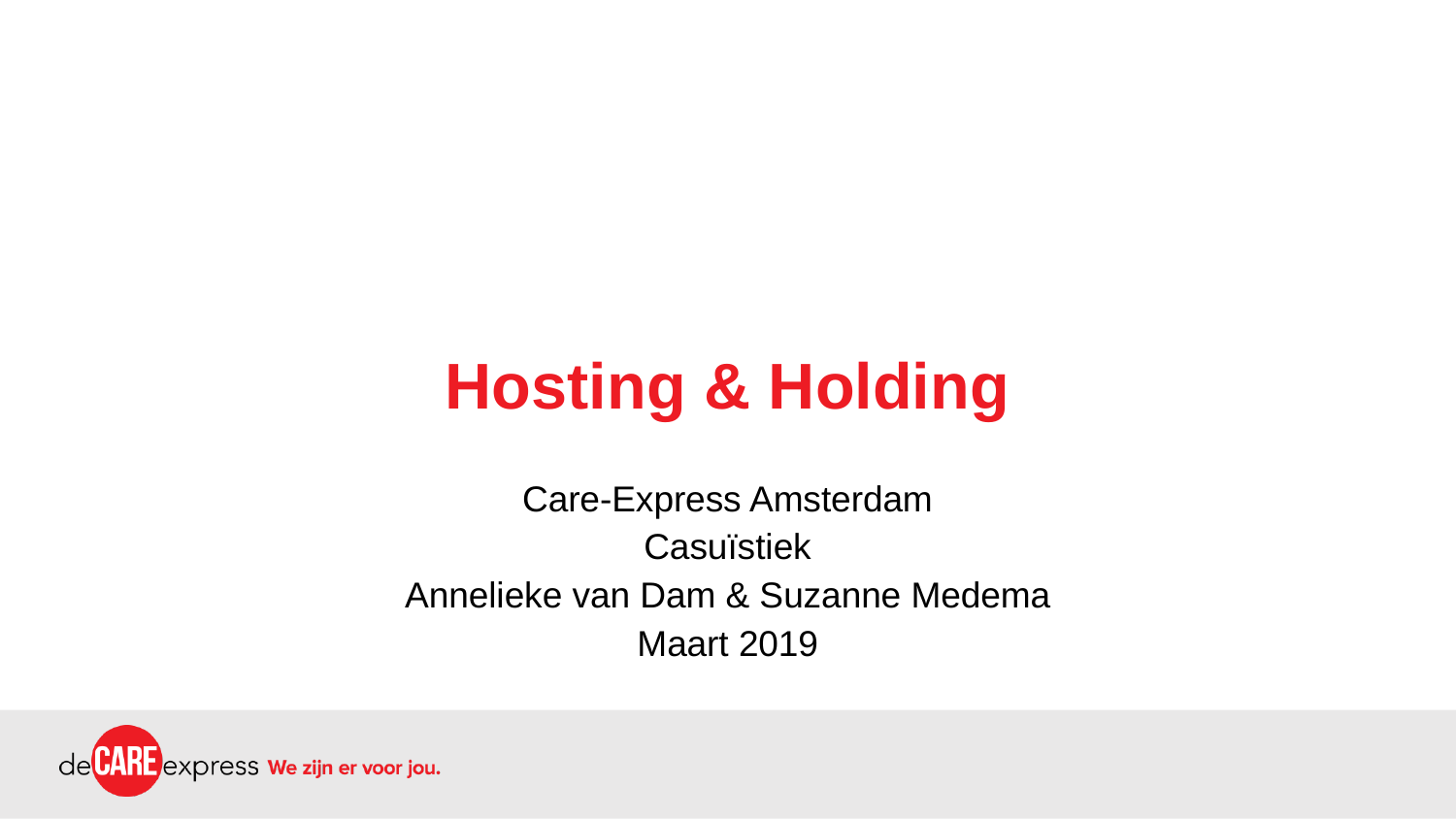

# Hosting & Holding
Care-Express Amsterdam
Casuïstiek
Annelieke van Dam & Suzanne Medema
Maart 2019